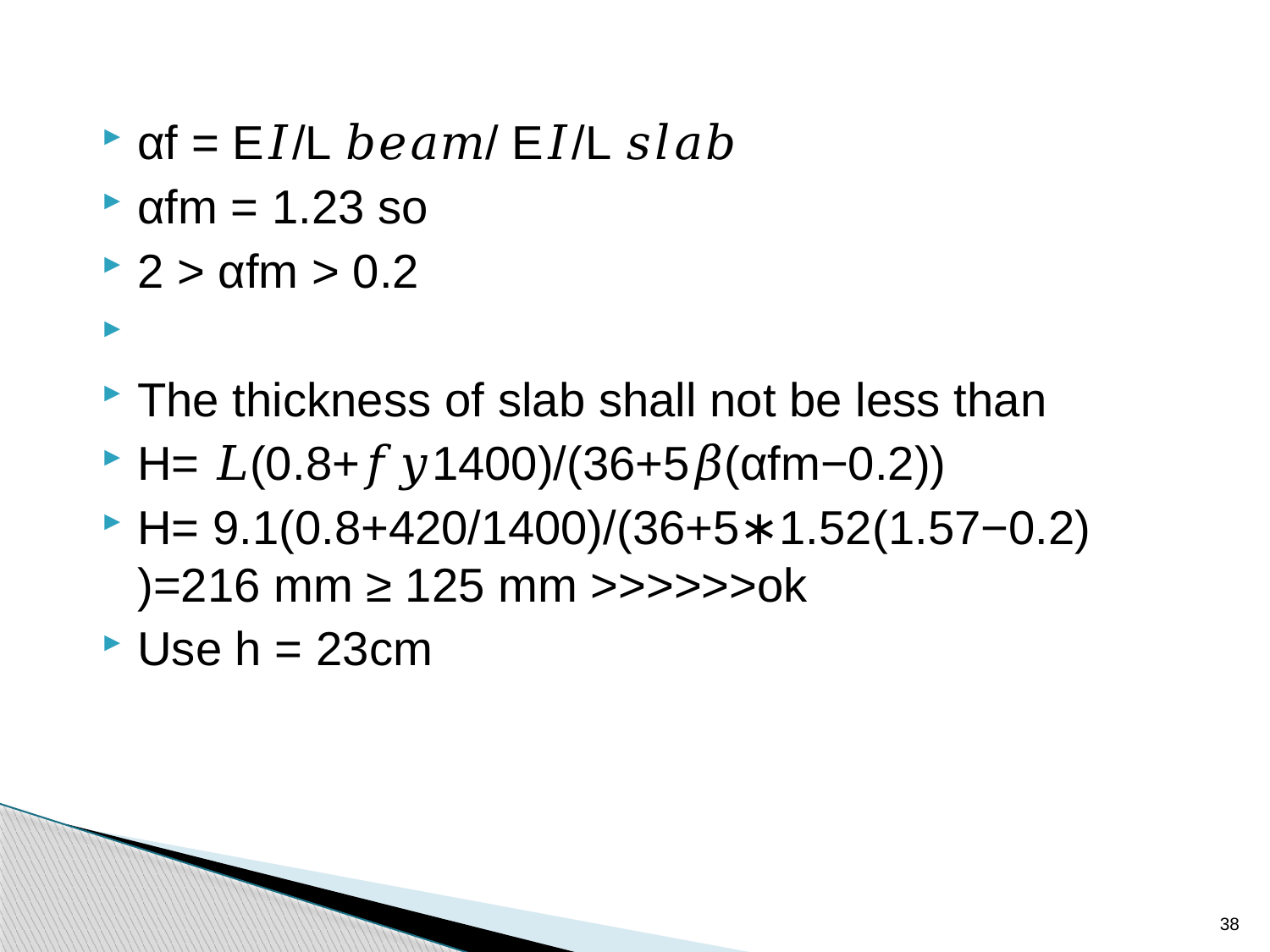

αf = E𝐼/L 𝑏𝑒𝑎𝑚/ E𝐼/L 𝑠𝑙𝑎𝑏
αfm = 1.23 so
2 > αfm > 0.2

The thickness of slab shall not be less than
H= 𝐿(0.8+𝑓𝑦1400)/(36+5𝛽(αfm−0.2))
H= 9.1(0.8+420/1400)/(36+5∗1.52(1.57−0.2) )=216 mm ≥ 125 mm >>>>>>ok
Use h = 23cm
38